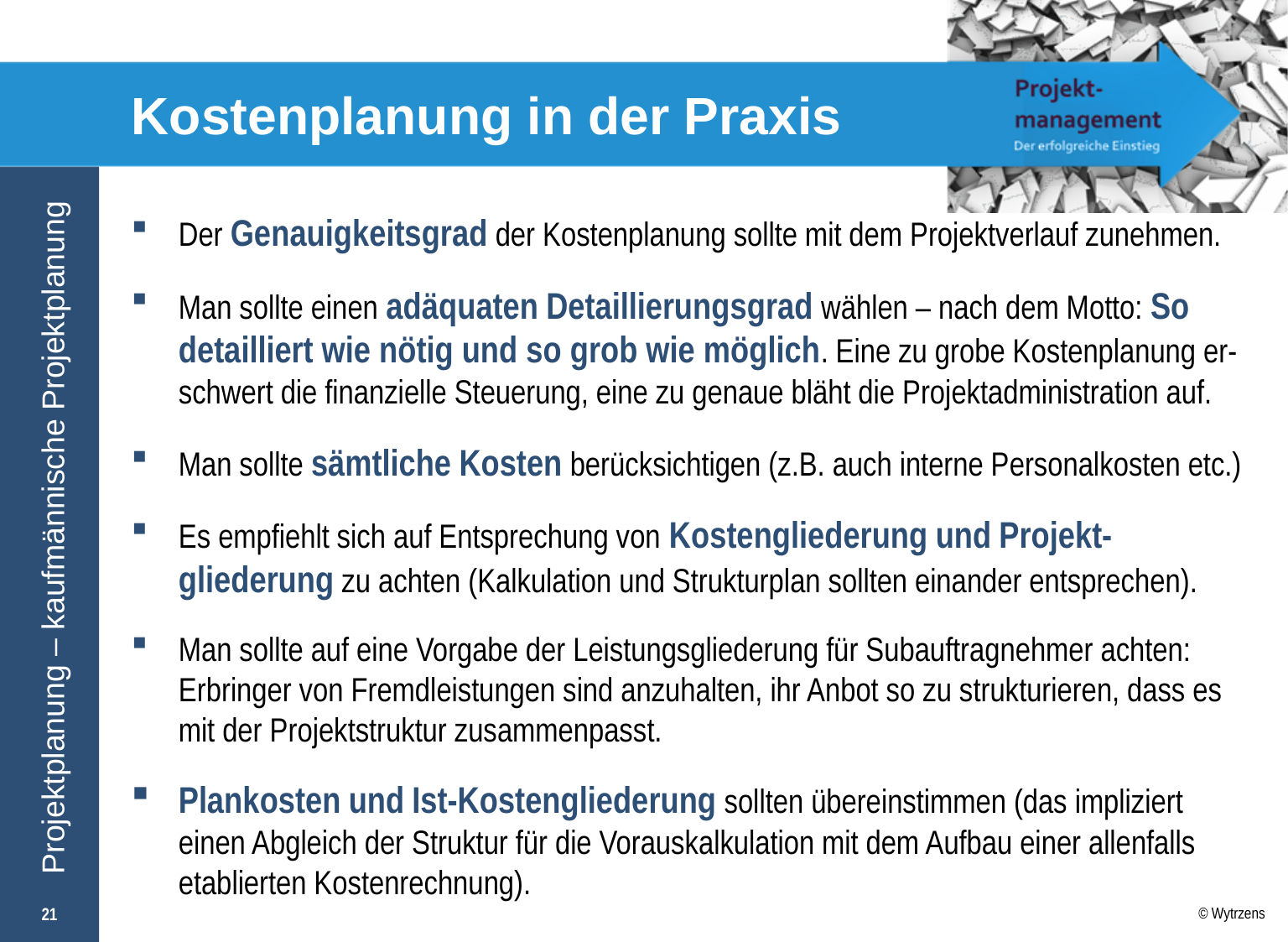

# Kostenplanung in der Praxis
Der Genauigkeitsgrad der Kostenplanung sollte mit dem Projektverlauf zunehmen.
Man sollte einen adäquaten Detaillierungsgrad wählen – nach dem Motto: So detailliert wie nötig und so grob wie möglich. Eine zu grobe Kostenplanung er-schwert die finanzielle Steuerung, eine zu genaue bläht die Projektadministration auf.
Man sollte sämtliche Kosten berücksichtigen (z.B. auch interne Personalkosten etc.)
Es empfiehlt sich auf Entsprechung von Kostengliederung und Projekt-gliederung zu achten (Kalkulation und Strukturplan sollten einander entsprechen).
Man sollte auf eine Vorgabe der Leistungsgliederung für Subauftragnehmer achten: Erbringer von Fremdleistungen sind anzuhalten, ihr Anbot so zu strukturieren, dass es mit der Projektstruktur zusammenpasst.
Plankosten und Ist-Kostengliederung sollten übereinstimmen (das impliziert einen Abgleich der Struktur für die Vorauskalkulation mit dem Aufbau einer allenfalls etablierten Kostenrechnung).

21